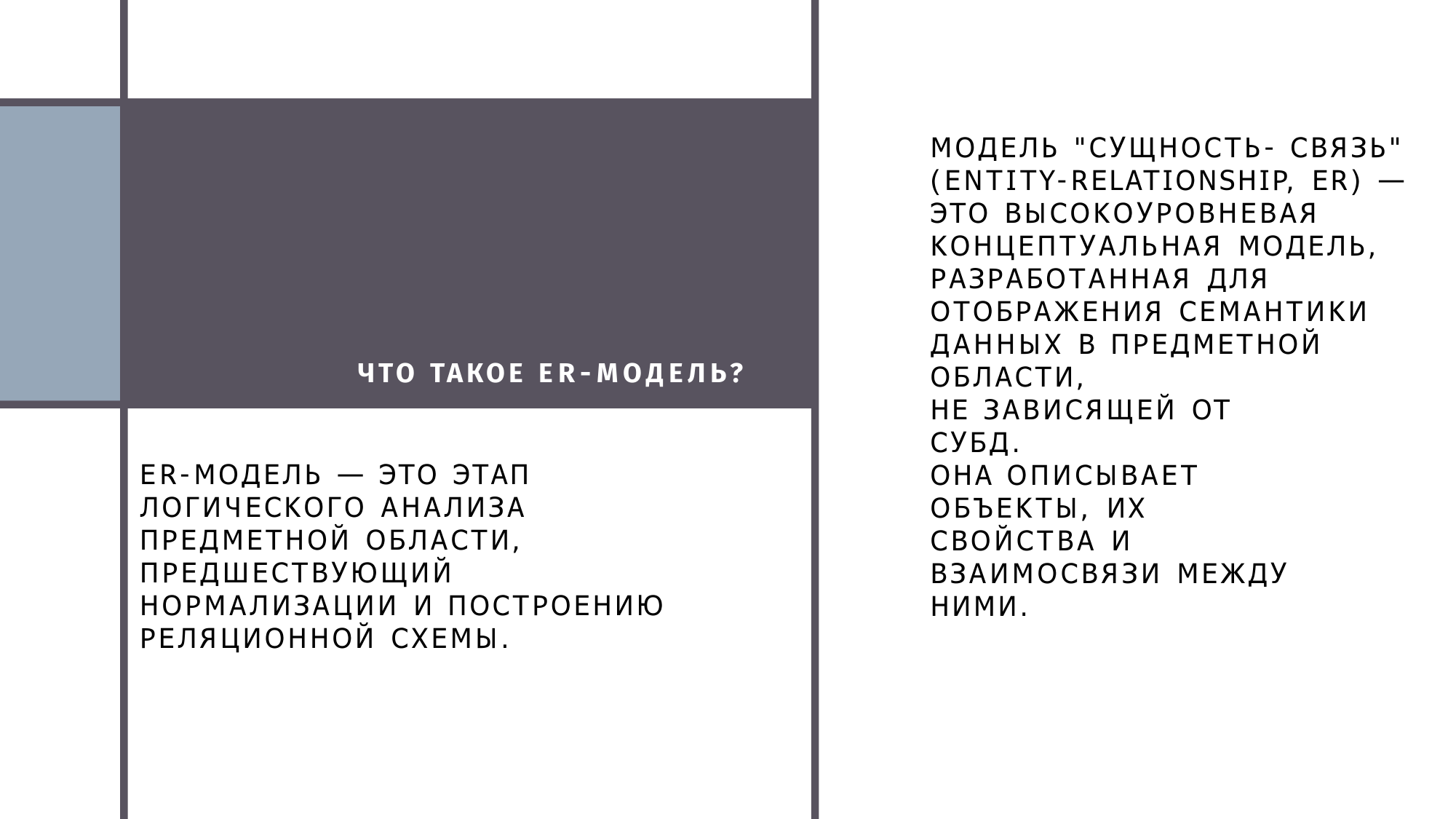

МОДЕЛЬ "СУЩНОСТЬ- СВЯЗЬ" (ENTITY-RELATIONSHIP, ER) — ЭТО ВЫСОКОУРОВНЕВАЯ КОНЦЕПТУАЛЬНАЯ МОДЕЛЬ, РАЗРАБОТАННАЯ ДЛЯ
ОТОБРАЖЕНИЯ СЕМАНТИКИ ДАННЫХ В ПРЕДМЕТНОЙ ОБЛАСТИ,
НЕ ЗАВИСЯЩЕЙ ОТ СУБД.
ОНА ОПИСЫВАЕТ ОБЪЕКТЫ, ИХ СВОЙСТВА И ВЗАИМОСВЯЗИ МЕЖДУ НИМИ.
ЧТО ТАКОЕ ER-МОДЕЛЬ?
ER-МОДЕЛЬ — ЭТО ЭТАП ЛОГИЧЕСКОГО АНАЛИЗА ПРЕДМЕТНОЙ ОБЛАСТИ,
ПРЕДШЕСТВУЮЩИЙ НОРМАЛИЗАЦИИ И ПОСТРОЕНИЮ РЕЛЯЦИОННОЙ СХЕМЫ.